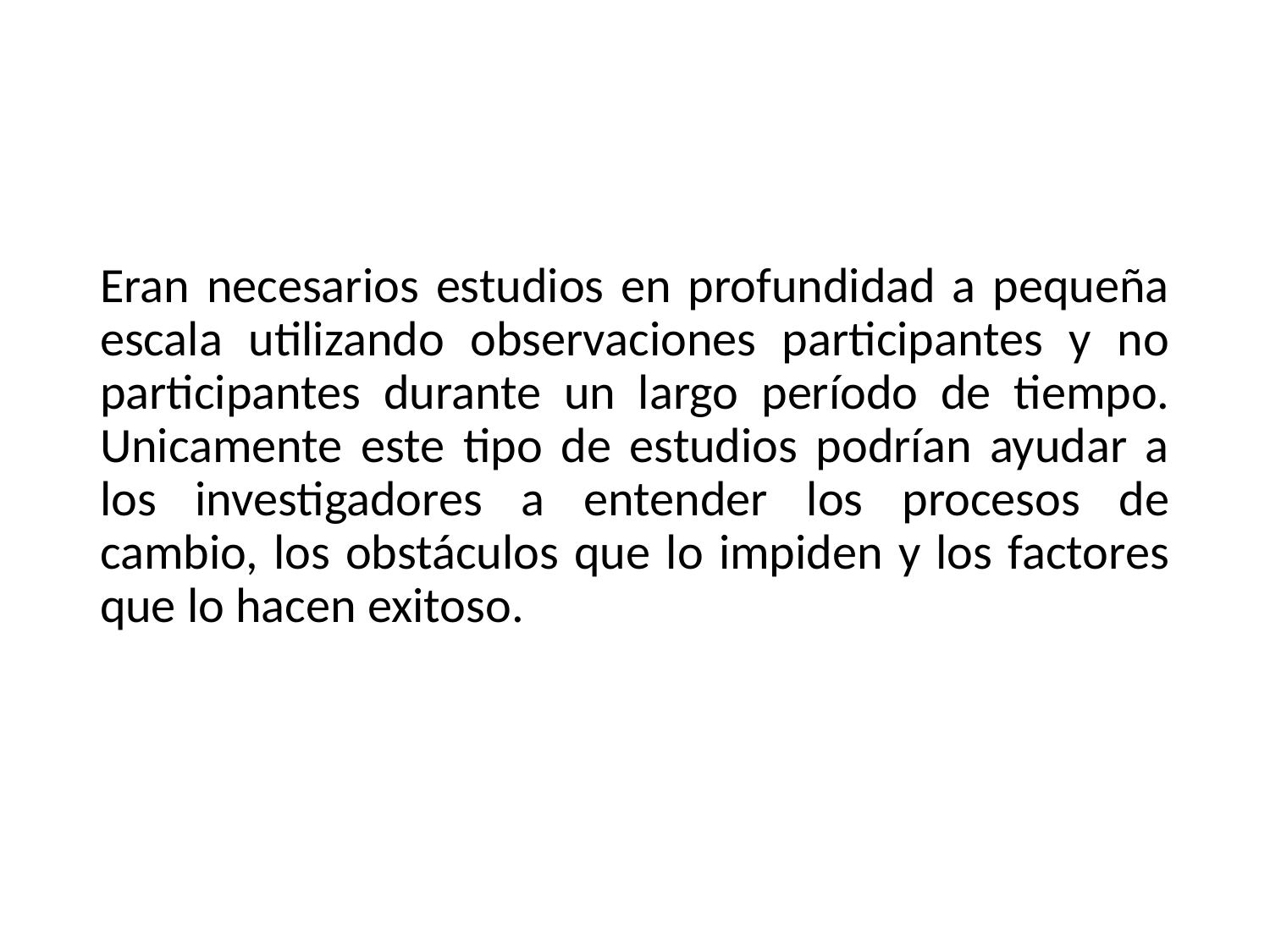

Eran necesarios estudios en profundidad a pequeña escala utilizando observaciones participantes y no participantes durante un largo período de tiempo. Unicamente este tipo de estudios podrían ayudar a los investigadores a entender los procesos de cambio, los obstáculos que lo impiden y los factores que lo hacen exitoso.